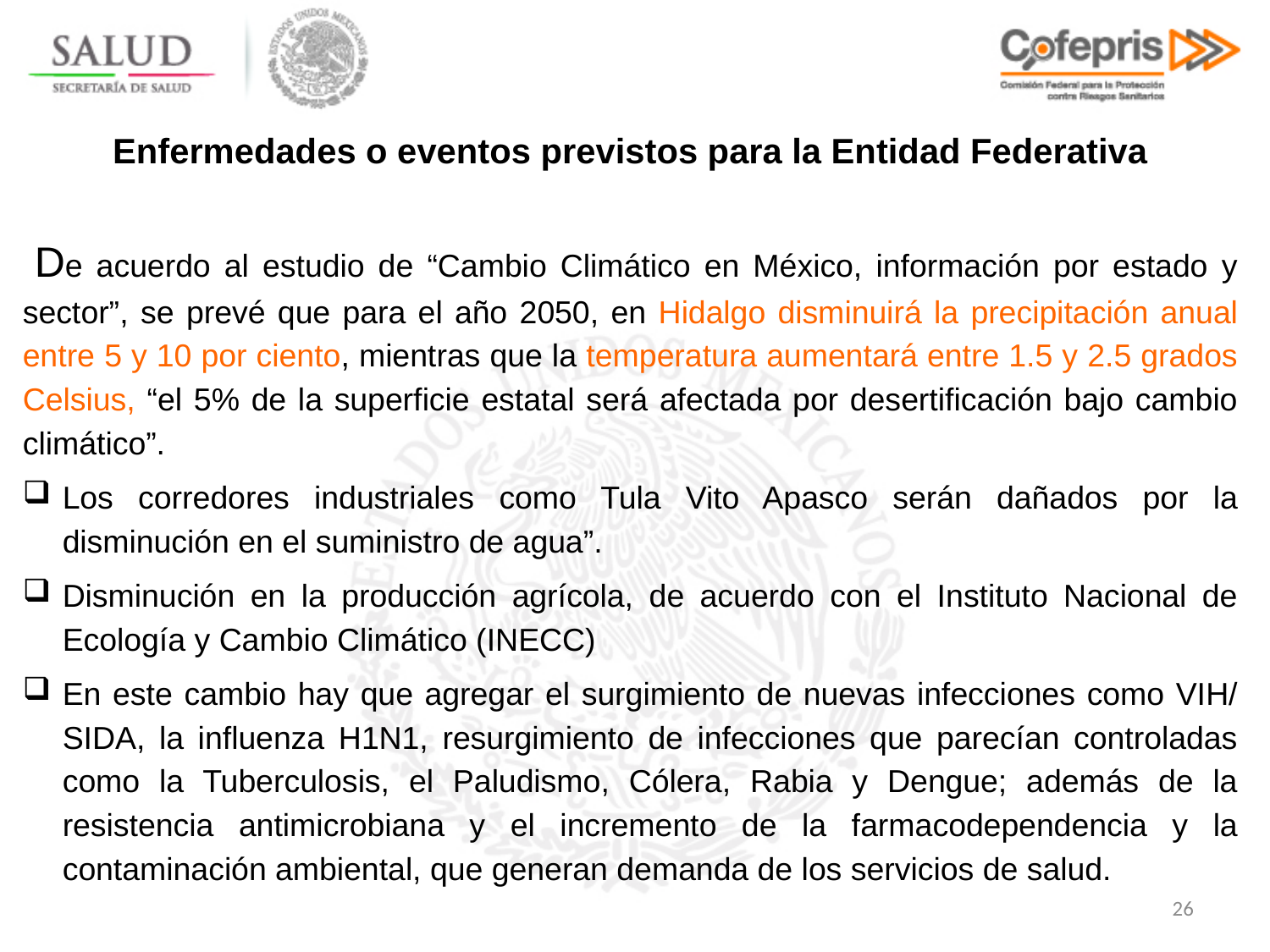

Enfermedades o eventos previstos para la Entidad Federativa

 De acuerdo al estudio de “Cambio Climático en México, información por estado y sector”, se prevé que para el año 2050, en Hidalgo disminuirá la precipitación anual entre 5 y 10 por ciento, mientras que la temperatura aumentará entre 1.5 y 2.5 grados Celsius, “el 5% de la superficie estatal será afectada por desertificación bajo cambio climático”.
Los corredores industriales como Tula Vito Apasco serán dañados por la disminución en el suministro de agua”.
Disminución en la producción agrícola, de acuerdo con el Instituto Nacional de Ecología y Cambio Climático (INECC)
En este cambio hay que agregar el surgimiento de nuevas infecciones como VIH/ SIDA, la influenza H1N1, resurgimiento de infecciones que parecían controladas como la Tuberculosis, el Paludismo, Cólera, Rabia y Dengue; además de la resistencia antimicrobiana y el incremento de la farmacodependencia y la contaminación ambiental, que generan demanda de los servicios de salud.
26